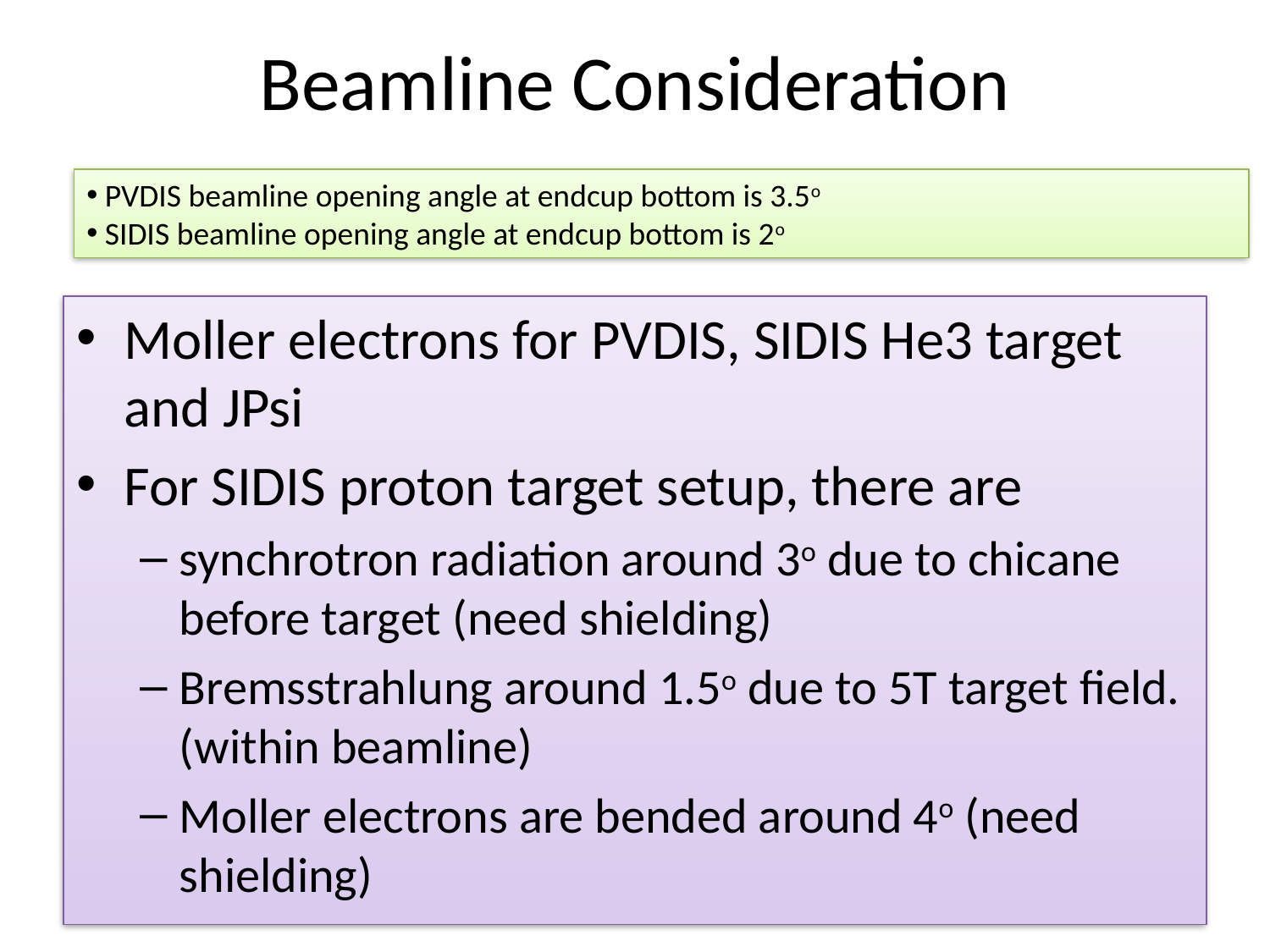

# Beamline Consideration
 PVDIS beamline opening angle at endcup bottom is 3.5o
 SIDIS beamline opening angle at endcup bottom is 2o
Moller electrons for PVDIS, SIDIS He3 target and JPsi
For SIDIS proton target setup, there are
synchrotron radiation around 3o due to chicane before target (need shielding)
Bremsstrahlung around 1.5o due to 5T target field. (within beamline)
Moller electrons are bended around 4o (need shielding)